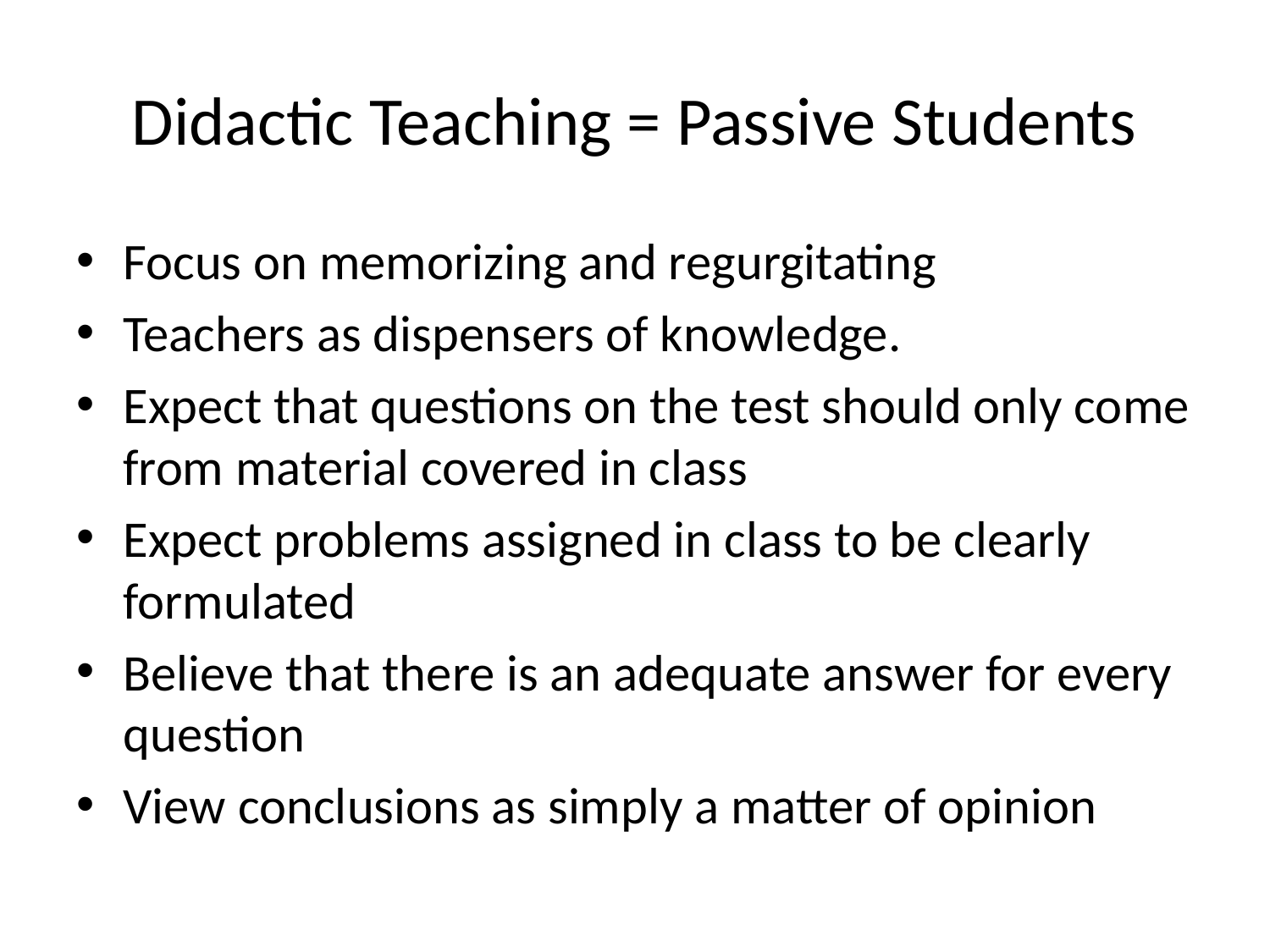

# Didactic Teaching = Passive Students
Focus on memorizing and regurgitating
Teachers as dispensers of knowledge.
Expect that questions on the test should only come from material covered in class
Expect problems assigned in class to be clearly formulated
Believe that there is an adequate answer for every question
View conclusions as simply a matter of opinion